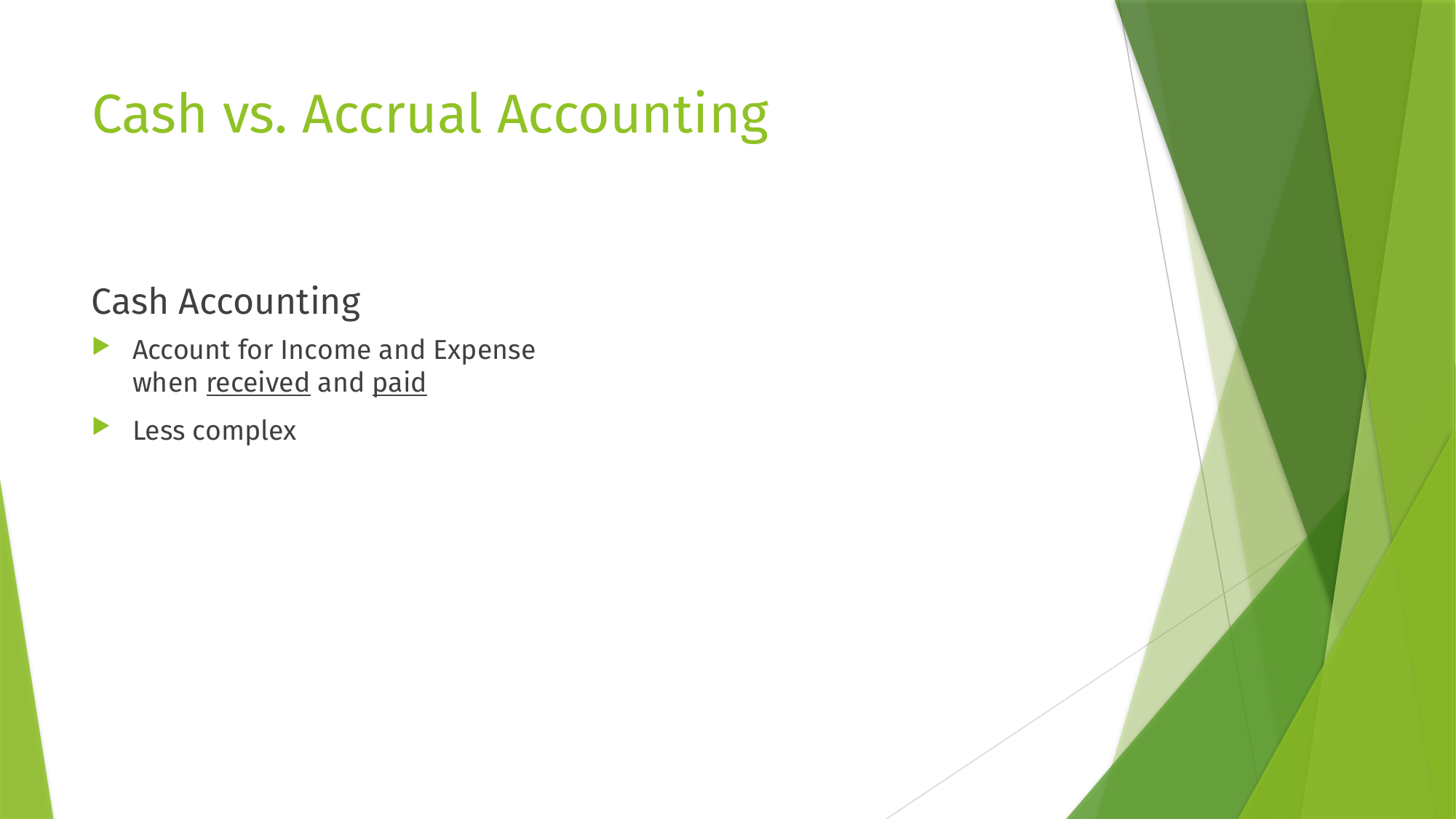

# Cash vs. Accrual Accounting
Cash Accounting
Account for Income and Expense when received and paid
Less complex